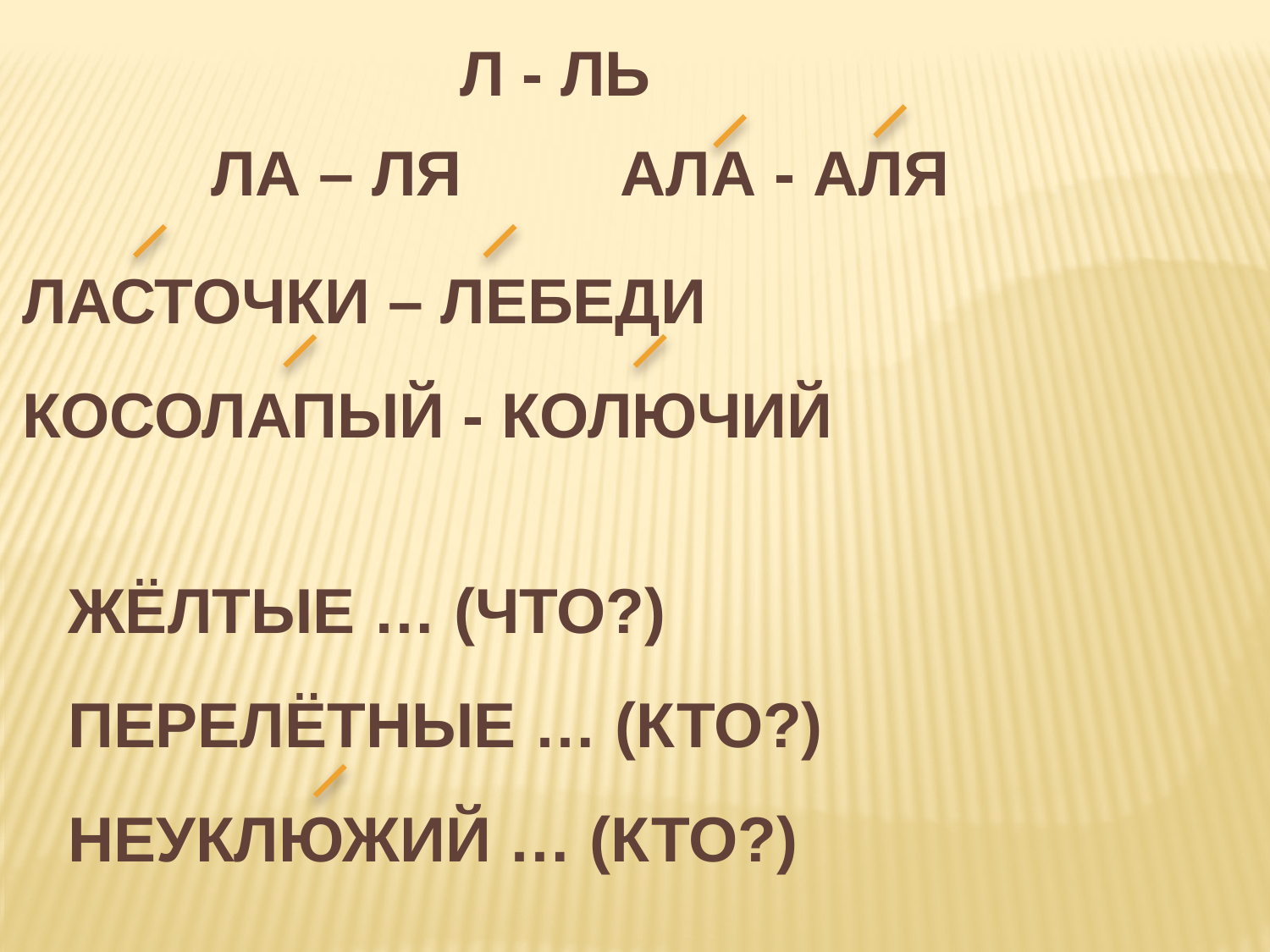

Л - ЛЬ
ЛА – ЛЯ         АЛА - АЛЯ
ЛАСТОЧКИ – ЛЕБЕДИ
КОСОЛАПЫЙ - КОЛЮЧИЙ
ЖЁЛТЫЕ … (ЧТО?)
ПЕРЕЛЁТНЫЕ … (КТО?)
НЕУКЛЮЖИЙ … (КТО?)